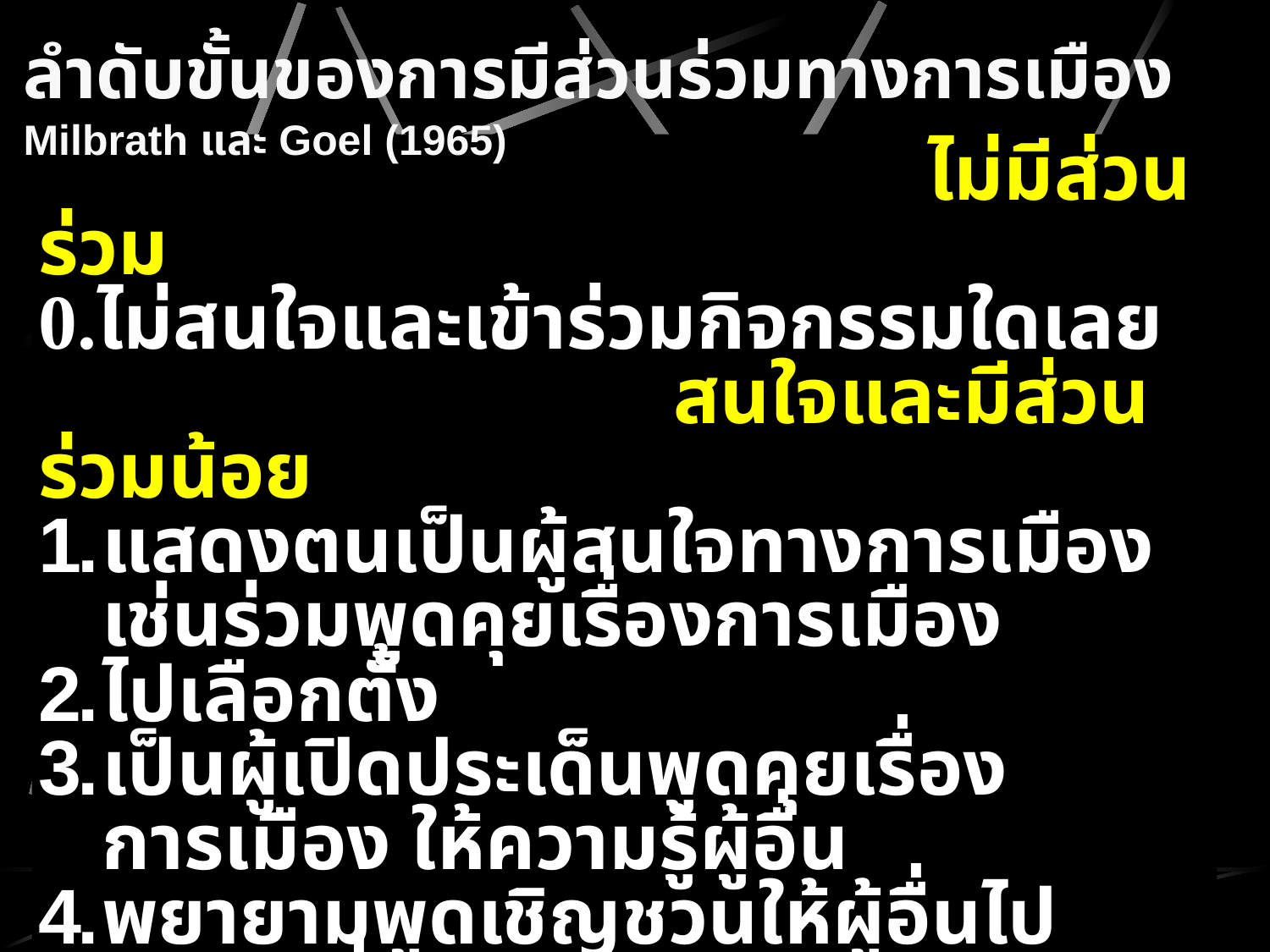

ลำดับขั้นของการมีส่วนร่วมทางการเมือง
Milbrath และ Goel (1965)
							ไม่มีส่วนร่วม
0.ไม่สนใจและเข้าร่วมกิจกรรมใดเลย
					สนใจและมีส่วนร่วมน้อย
แสดงตนเป็นผู้สนใจทางการเมืองเช่นร่วมพูดคุยเรื่องการเมือง
ไปเลือกตั้ง
เป็นผู้เปิดประเด็นพูดคุยเรื่องการเมือง ให้ความรู้ผู้อื่น
พยายามพูดเชิญชวนให้ผู้อื่นไปเลือกผู้ที่ตนสนับสนุน
ร่วมประชาสัมพันธ์ทางการเมือง เช่น การสวมเสื้อหรือติดสติกเกอร์ที่รถยนต์